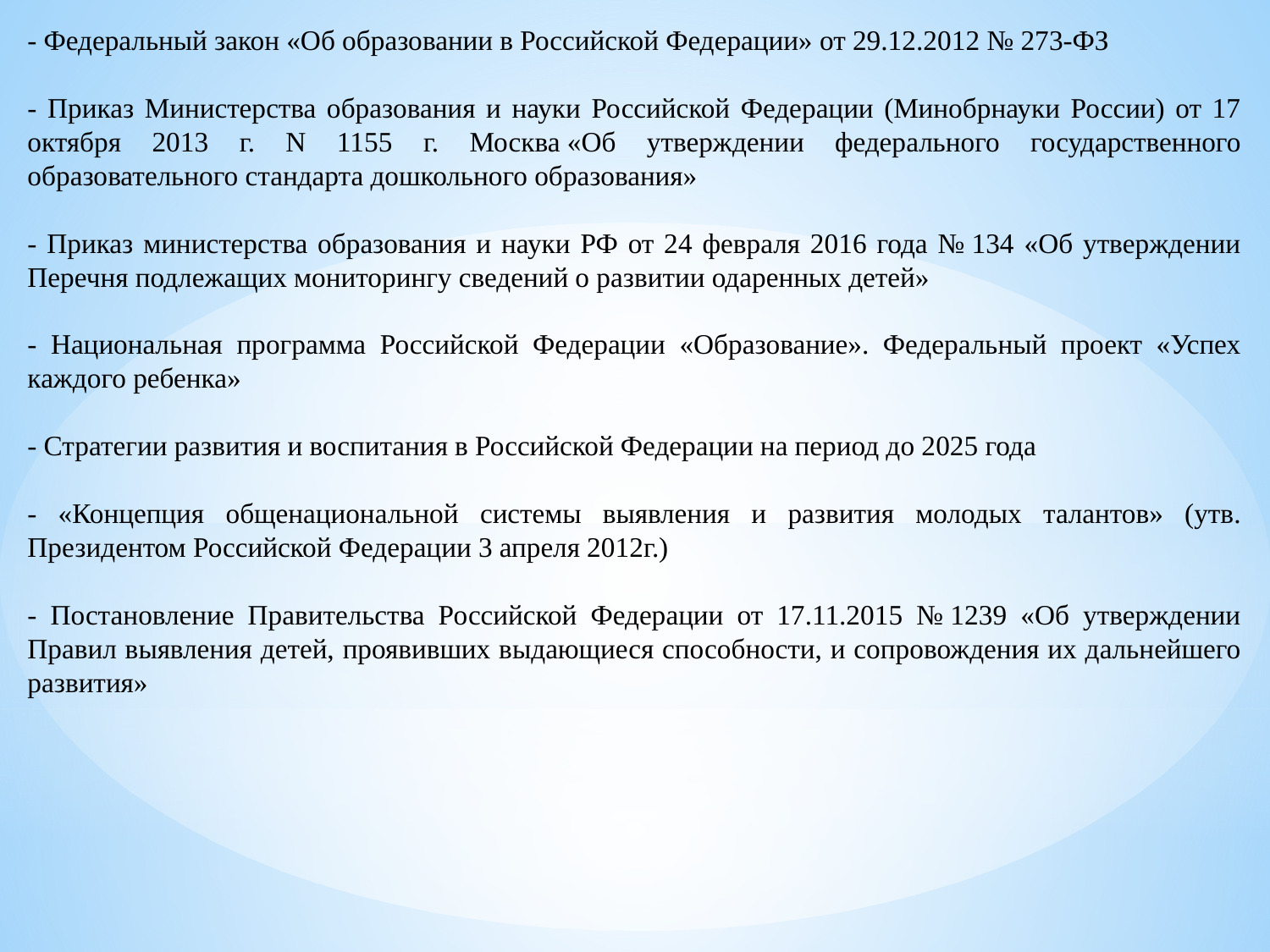

- Федеральный закон «Об образовании в Российской Федерации» от 29.12.2012 № 273-ФЗ

- Приказ Министерства образования и науки Российской Федерации (Минобрнауки России) от 17 октября 2013 г. N 1155 г. Москва «Об утверждении федерального государственного образовательного стандарта дошкольного образования»

- Приказ министерства образования и науки РФ от 24 февраля 2016 года № 134 «Об утверждении Перечня подлежащих мониторингу сведений о развитии одаренных детей»

- Национальная программа Российской Федерации «Образование». Федеральный проект «Успех каждого ребенка»

- Стратегии развития и воспитания в Российской Федерации на период до 2025 года

- «Концепция общенациональной системы выявления и развития молодых талантов» (утв. Президентом Российской Федерации 3 апреля 2012г.)

- Постановление Правительства Российской Федерации от 17.11.2015 № 1239 «Об утверждении Правил выявления детей, проявивших выдающиеся способности, и сопровождения их дальнейшего развития»